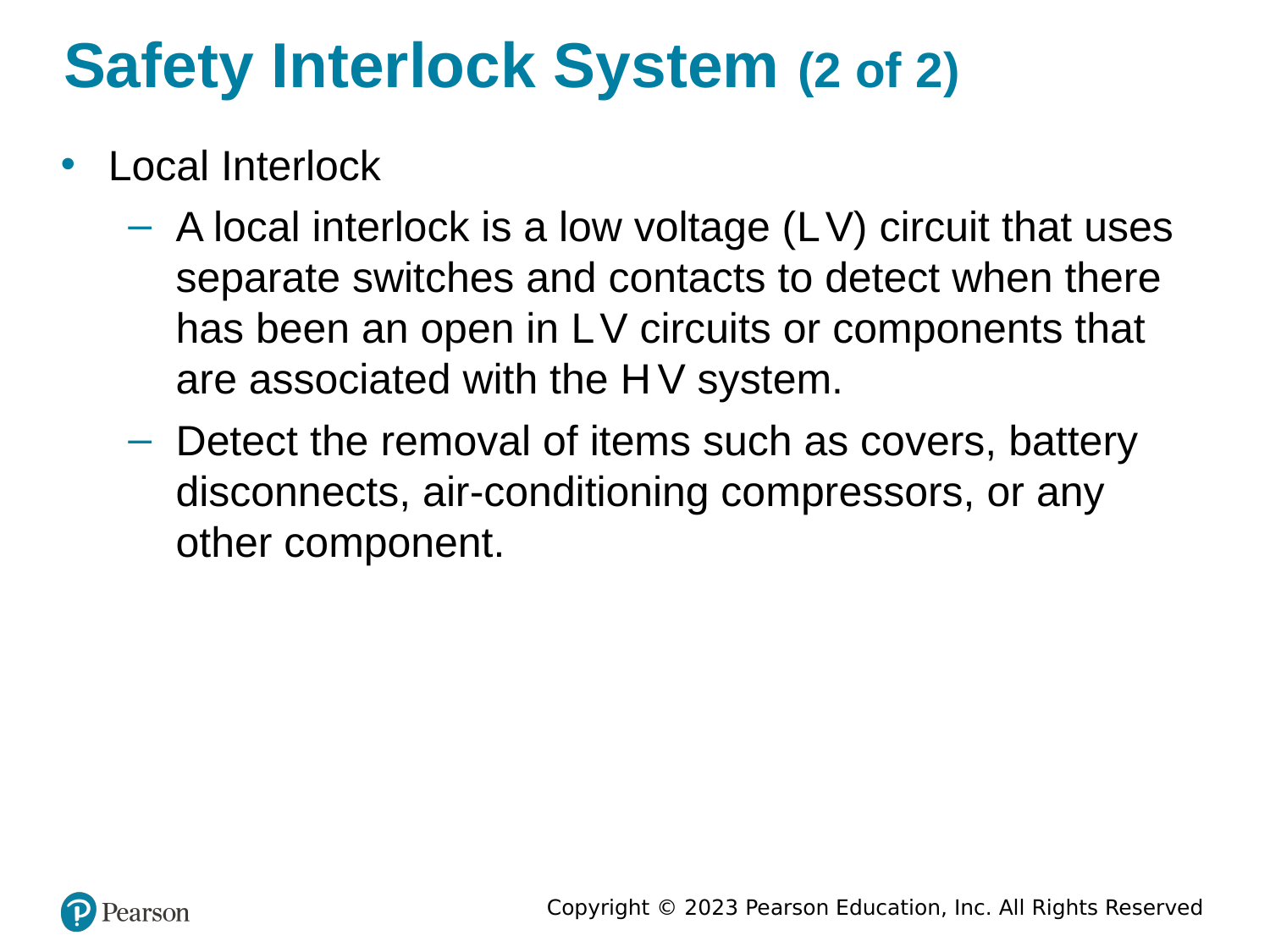

# Safety Interlock System (2 of 2)
Local Interlock
A local interlock is a low voltage (L V) circuit that uses separate switches and contacts to detect when there has been an open in L V circuits or components that are associated with the H V system.
Detect the removal of items such as covers, battery disconnects, air-conditioning compressors, or any other component.